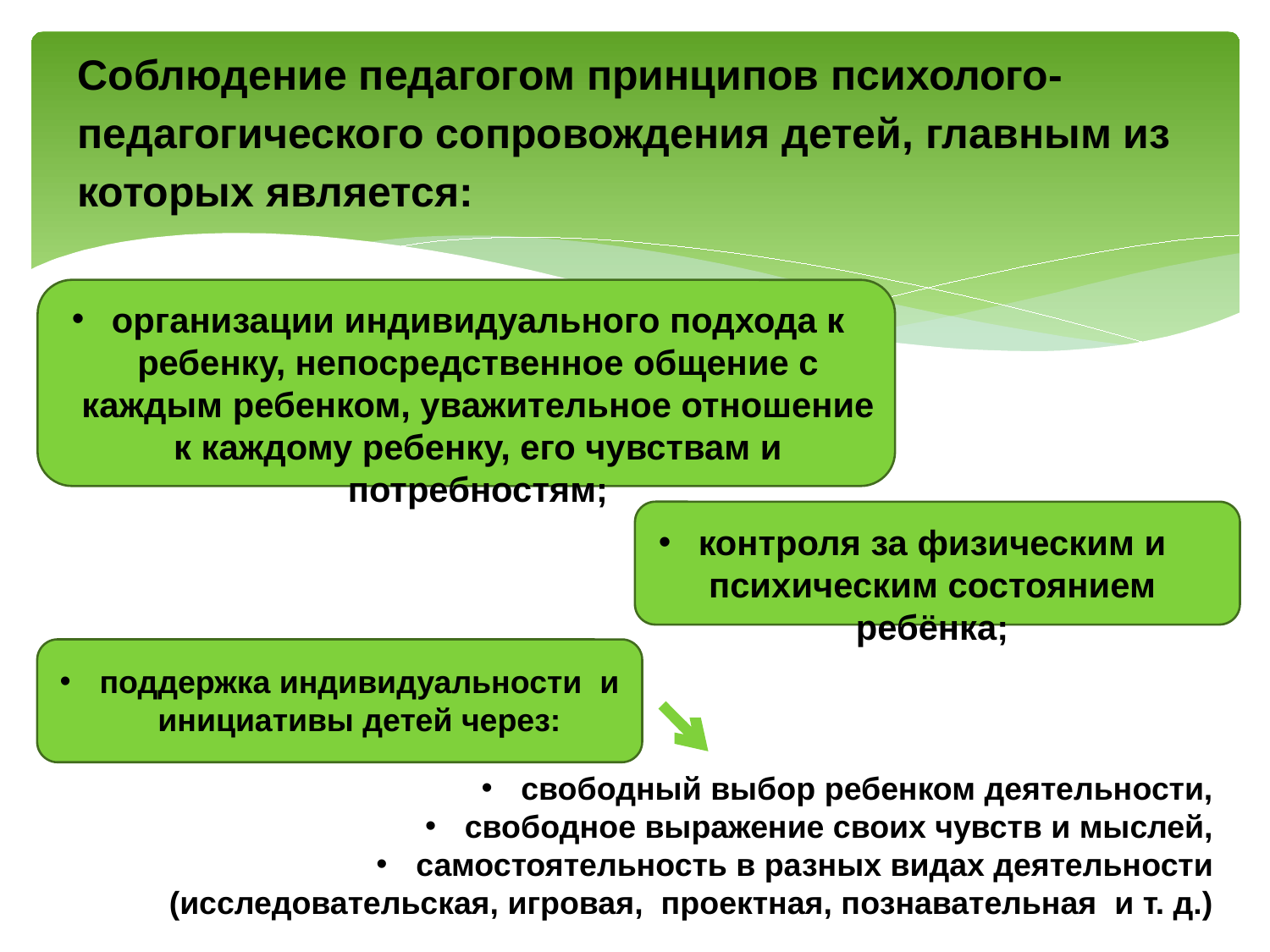

# Соблюдение педагогом принципов психолого-педагогического сопровождения детей, главным из которых является:

организации индивидуального подхода к ребенку, непосредственное общение с каждым ребенком, уважительное отношение к каждому ребенку, его чувствам и потребностям;

контроля за физическим и психическим состоянием ребёнка;

поддержка индивидуальности  и инициативы детей через:
свободный выбор ребенком деятельности,
свободное выражение своих чувств и мыслей,
самостоятельность в разных видах деятельности
 (исследовательская, игровая,  проектная, познавательная  и т. д.)